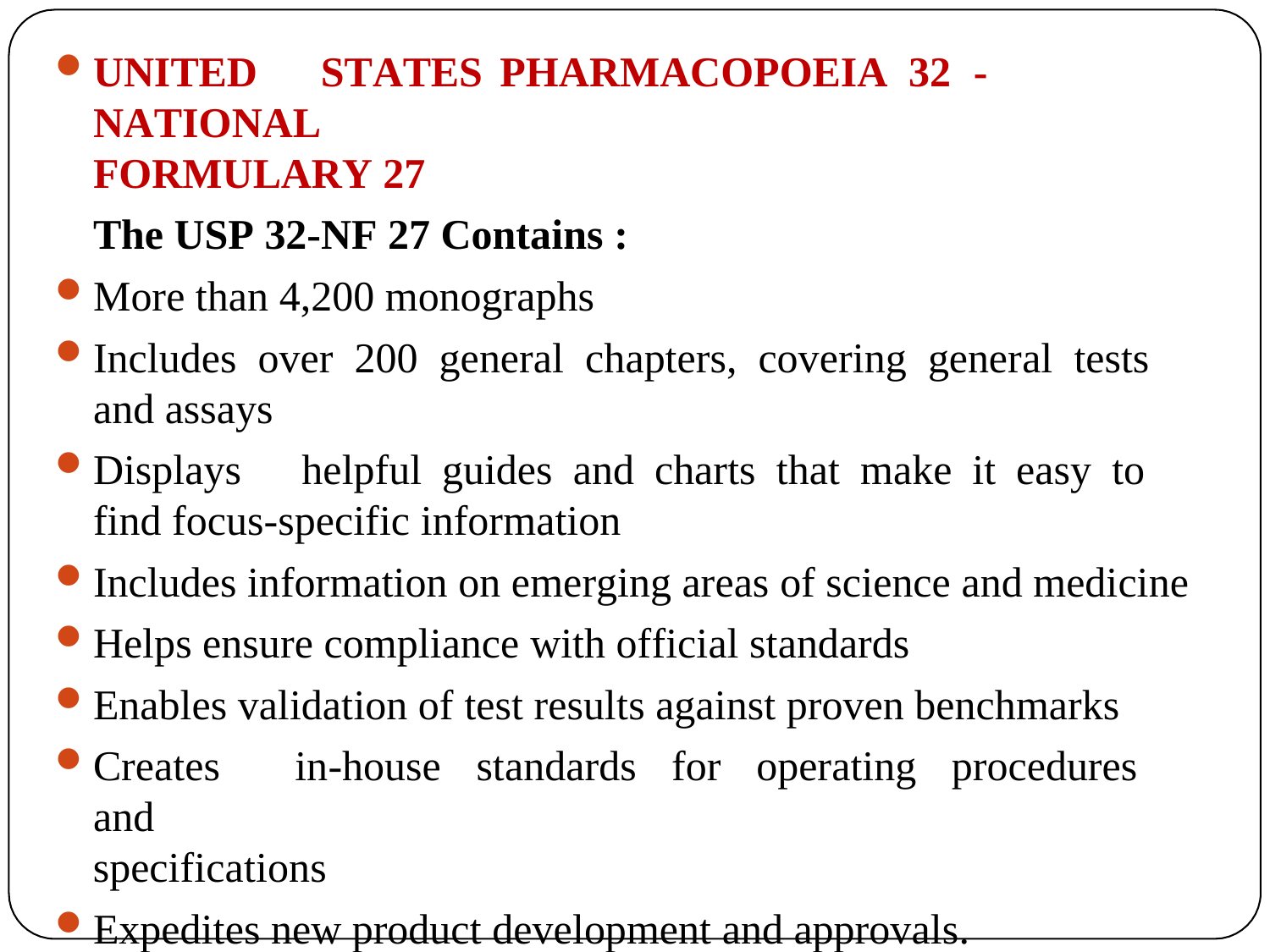

UNITED	STATES	PHARMACOPOEIA	32	-	NATIONAL
FORMULARY 27
The USP 32-NF 27 Contains :
More than 4,200 monographs
Includes  over  200  general  chapters,  covering  general  tests  and assays
Displays	helpful	guides	and	charts	that	make	it	easy	to	find focus-specific information
Includes information on emerging areas of science and medicine
Helps ensure compliance with official standards
Enables validation of test results against proven benchmarks
Creates	in-house	standards	for	operating	procedures	and
specifications
Expedites new product development and approvals.